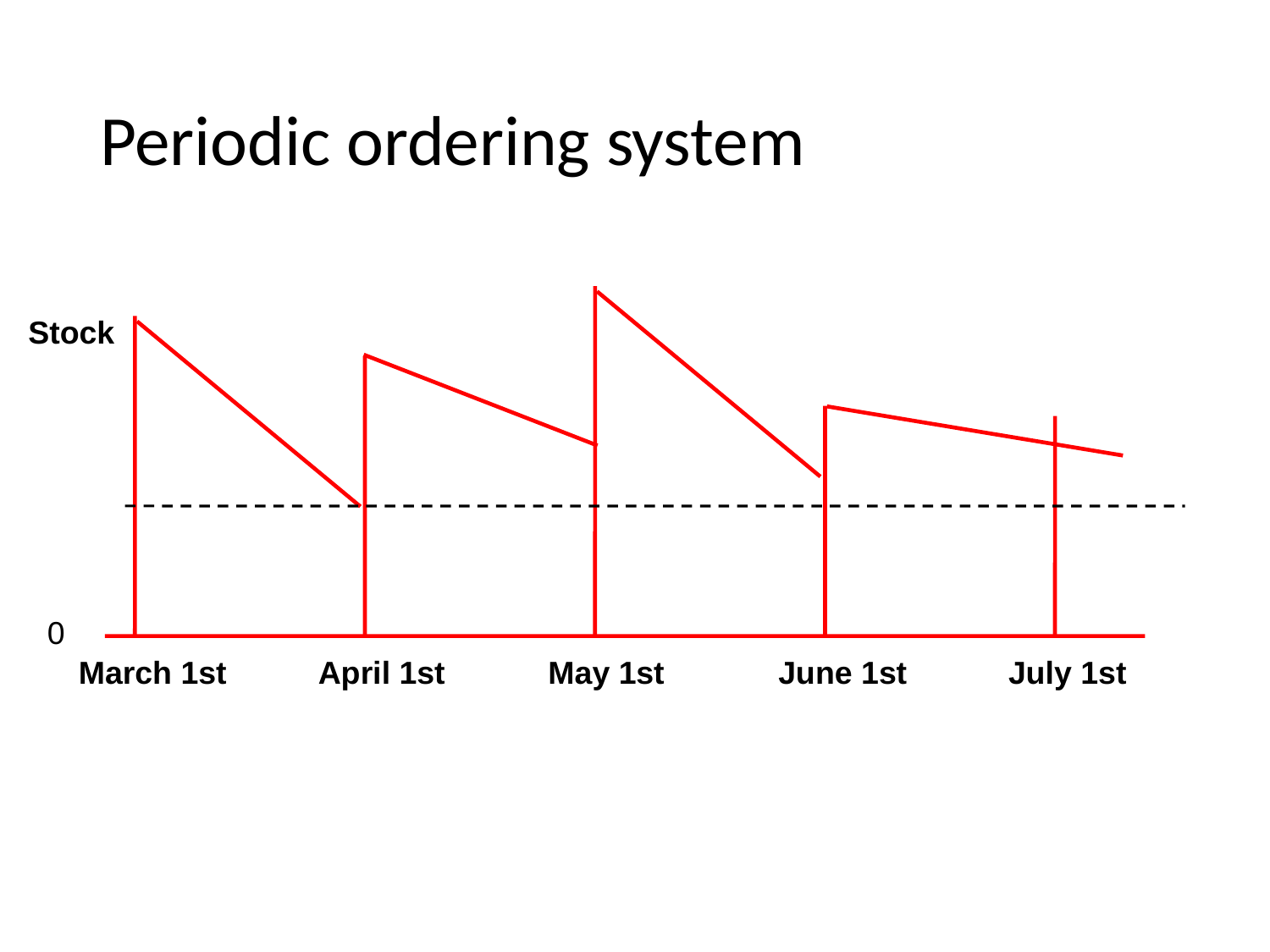

# Periodic ordering system

Stock

0

March 1st
April 1st
May 1st
June 1st
July 1st